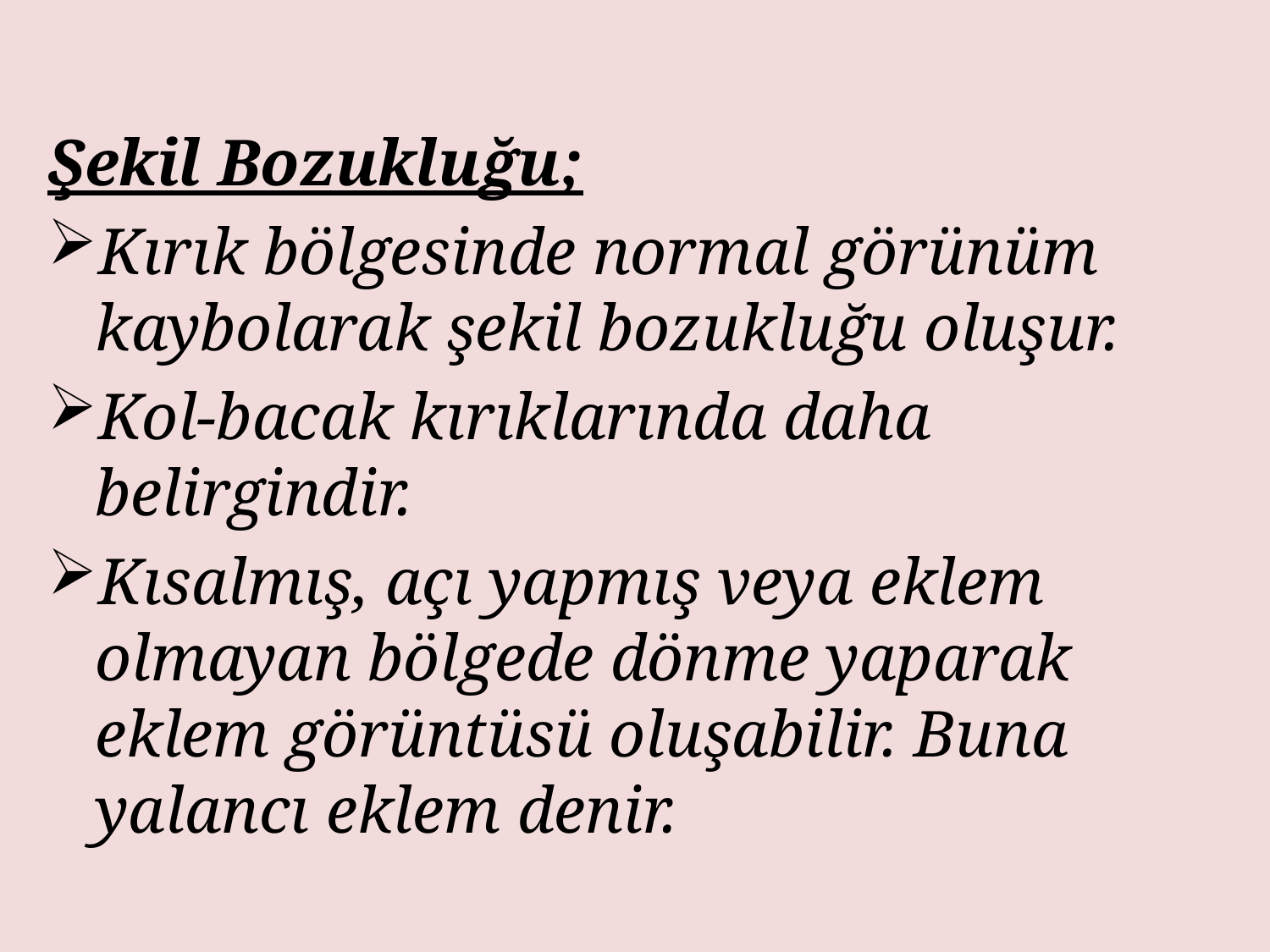

Şekil Bozukluğu;
Kırık bölgesinde normal görünüm kaybolarak şekil bozukluğu oluşur.
Kol-bacak kırıklarında daha belirgindir.
Kısalmış, açı yapmış veya eklem olmayan bölgede dönme yaparak  eklem görüntüsü oluşabilir. Buna yalancı eklem denir.